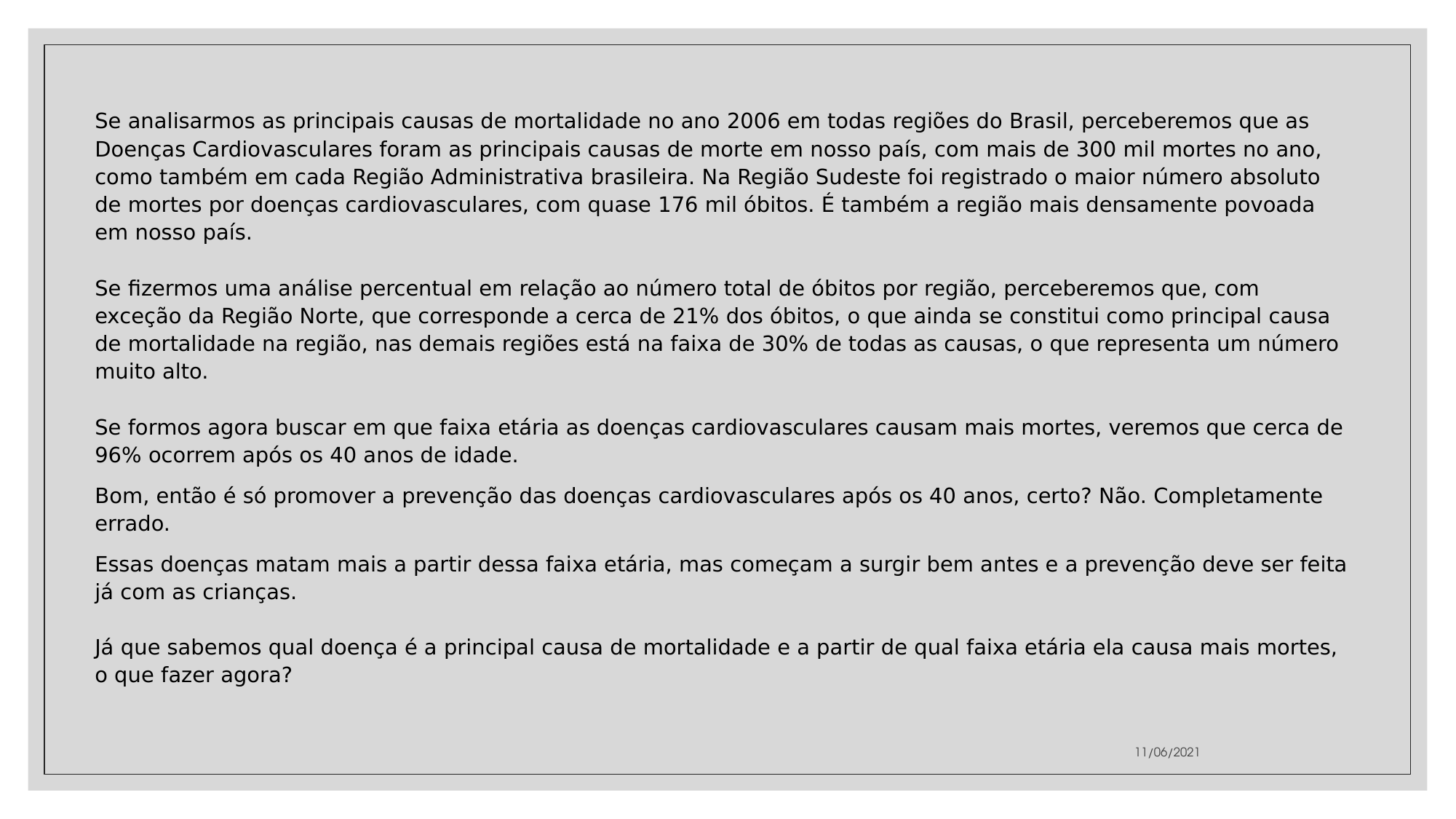

Se analisarmos as principais causas de mortalidade no ano 2006 em todas regiões do Brasil, perceberemos que as Doenças Cardiovasculares foram as principais causas de morte em nosso país, com mais de 300 mil mortes no ano, como também em cada Região Administrativa brasileira. Na Região Sudeste foi registrado o maior número absoluto de mortes por doenças cardiovasculares, com quase 176 mil óbitos. É também a região mais densamente povoada em nosso país.
Se fizermos uma análise percentual em relação ao número total de óbitos por região, perceberemos que, com exceção da Região Norte, que corresponde a cerca de 21% dos óbitos, o que ainda se constitui como principal causa de mortalidade na região, nas demais regiões está na faixa de 30% de todas as causas, o que representa um número muito alto.
Se formos agora buscar em que faixa etária as doenças cardiovasculares causam mais mortes, veremos que cerca de 96% ocorrem após os 40 anos de idade.
Bom, então é só promover a prevenção das doenças cardiovasculares após os 40 anos, certo? Não. Completamente errado.
Essas doenças matam mais a partir dessa faixa etária, mas começam a surgir bem antes e a prevenção deve ser feita já com as crianças.
Já que sabemos qual doença é a principal causa de mortalidade e a partir de qual faixa etária ela causa mais mortes, o que fazer agora?

11/06/2021